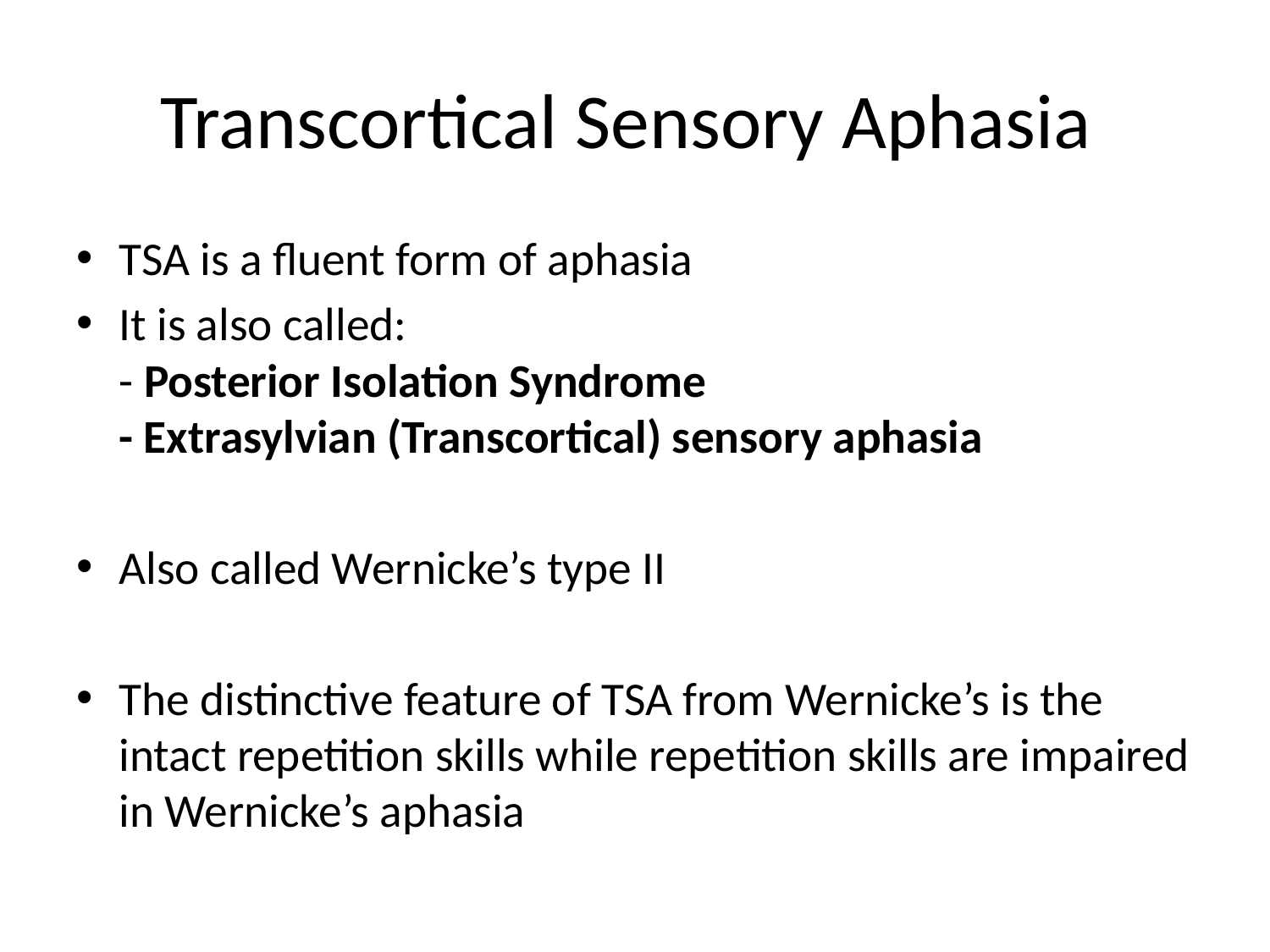

# Transcortical Sensory Aphasia
TSA is a fluent form of aphasia
It is also called:
- Posterior Isolation Syndrome
- Extrasylvian (Transcortical) sensory aphasia

Also called Wernicke’s type II

The distinctive feature of TSA from Wernicke’s is the intact repetition skills while repetition skills are impaired in Wernicke’s aphasia